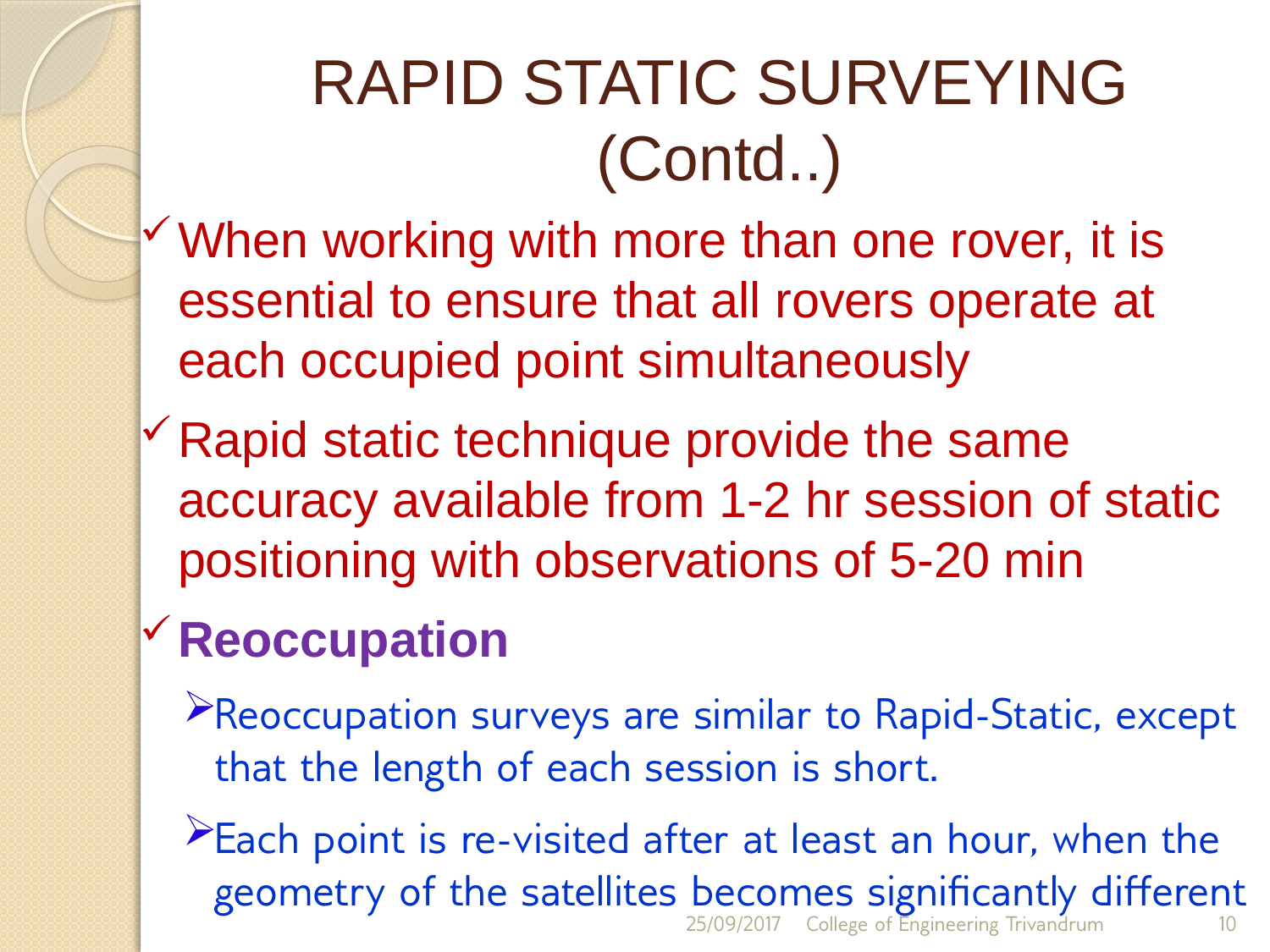

# RAPID STATIC SURVEYING (Contd..)
When working with more than one rover, it is essential to ensure that all rovers operate at each occupied point simultaneously
Rapid static technique provide the same accuracy available from 1-2 hr session of static positioning with observations of 5-20 min
Reoccupation
Reoccupation surveys are similar to Rapid-Static, except that the length of each session is short.
Each point is re-visited after at least an hour, when the geometry of the satellites becomes significantly different
25/09/2017
College of Engineering Trivandrum
10